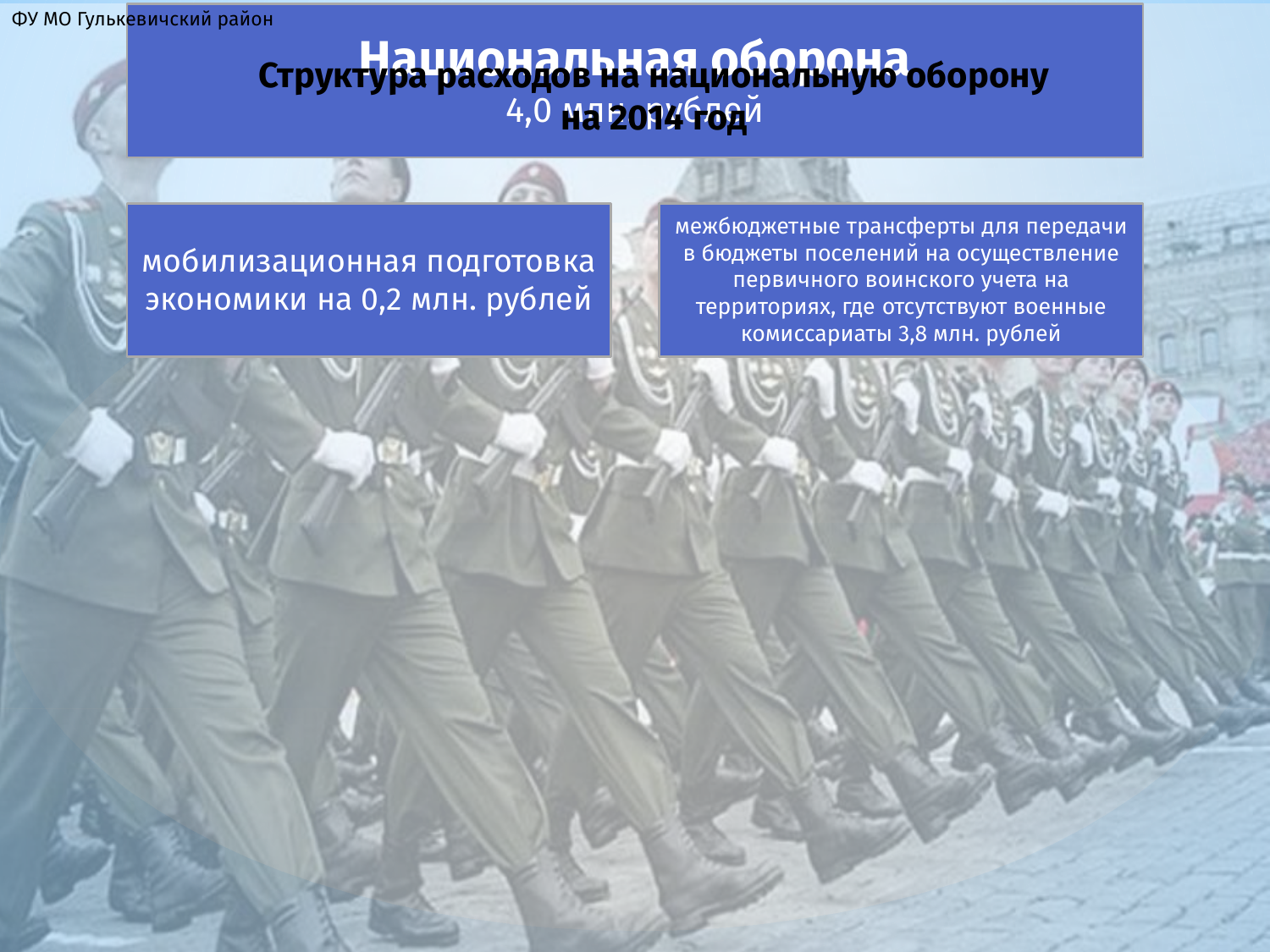

ФУ МО Гулькевичский район
Национальная оборона
мобилизационная подготовка экономики на 0,2 млн. рублей
межбюджетные трансферты для передачи в бюджеты поселений на осуществление первичного воинского учета на территориях, где	 отсутствуют военные комиссариаты 3,8 млн. рублей
Структура расходов на национальную оборону
на 2014 год